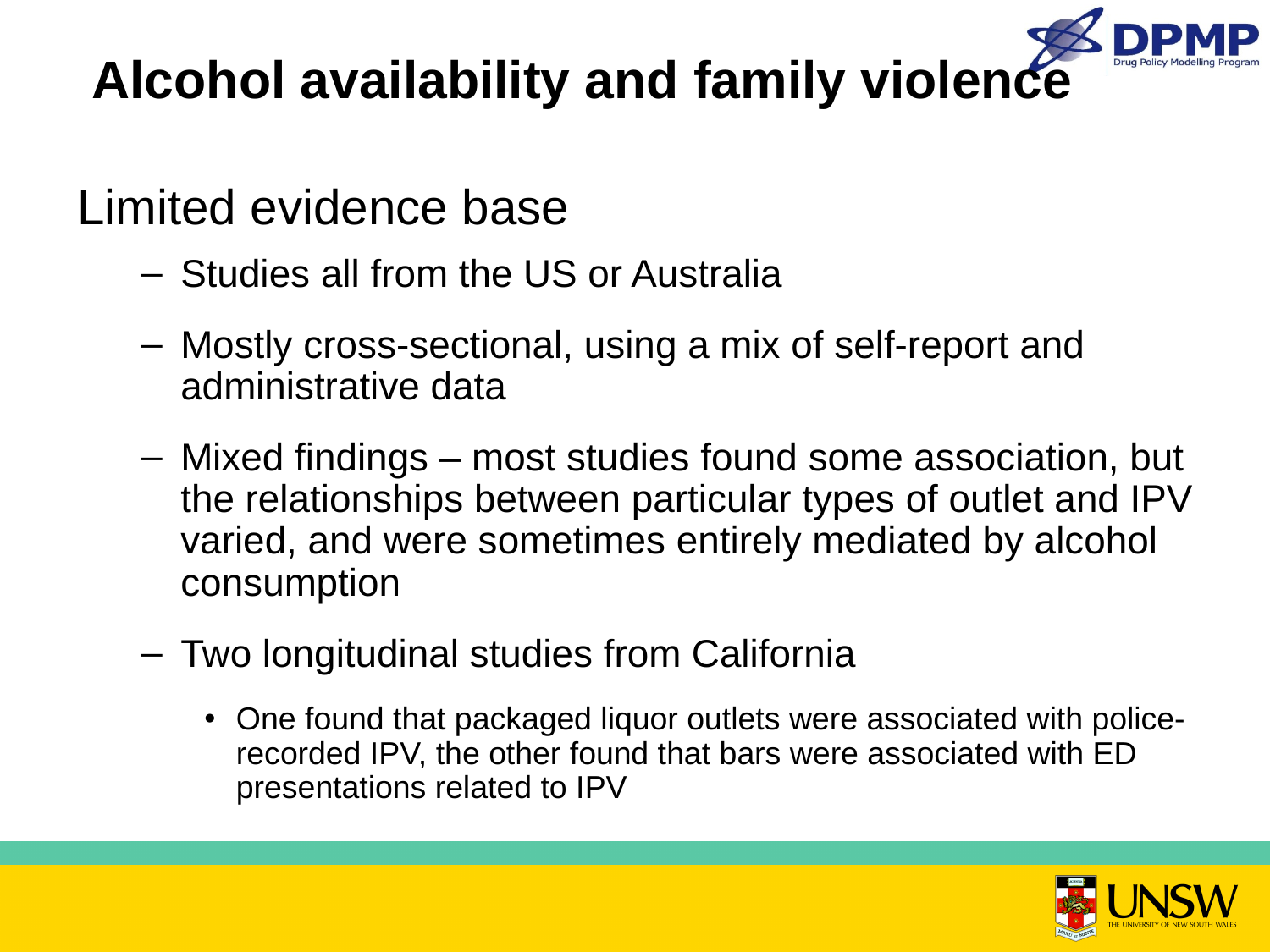

# Alcohol availability and family violence
Limited evidence base
Studies all from the US or Australia
Mostly cross-sectional, using a mix of self-report and administrative data
Mixed findings – most studies found some association, but the relationships between particular types of outlet and IPV varied, and were sometimes entirely mediated by alcohol consumption
Two longitudinal studies from California
One found that packaged liquor outlets were associated with police-recorded IPV, the other found that bars were associated with ED presentations related to IPV